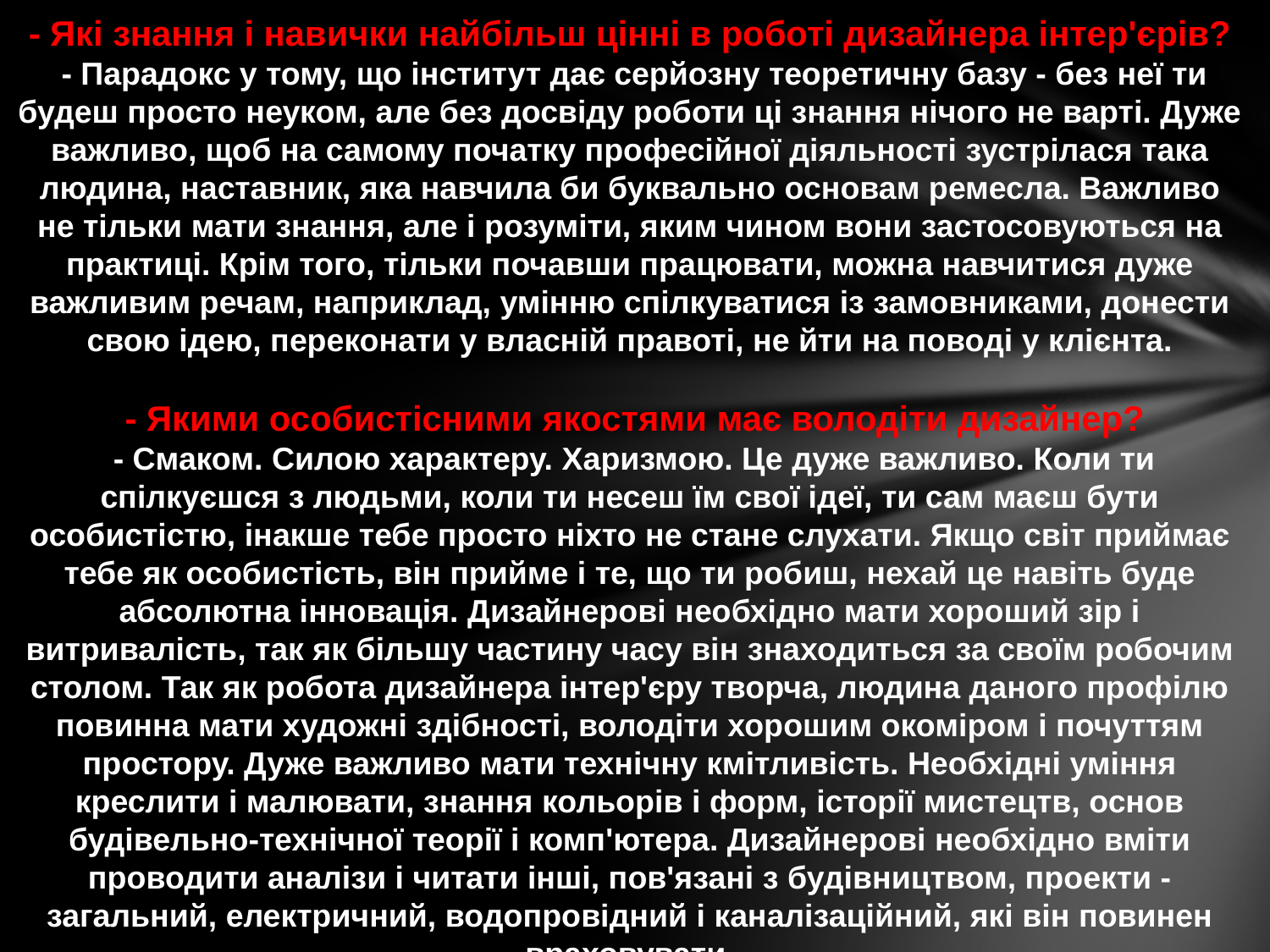

- Які знання і навички найбільш цінні в роботі дизайнера інтер'єрів?
 - Парадокс у тому, що інститут дає серйозну теоретичну базу - без неї ти будеш просто неуком, але без досвіду роботи ці знання нічого не варті. Дуже важливо, щоб на самому початку професійної діяльності зустрілася така людина, наставник, яка навчила би буквально основам ремесла. Важливо не тільки мати знання, але і розуміти, яким чином вони застосовуються на практиці. Крім того, тільки почавши працювати, можна навчитися дуже важливим речам, наприклад, умінню спілкуватися із замовниками, донести свою ідею, переконати у власній правоті, не йти на поводі у клієнта.

 - Якими особистісними якостями має володіти дизайнер?
 - Смаком. Силою характеру. Харизмою. Це дуже важливо. Коли ти спілкуєшся з людьми, коли ти несеш їм свої ідеї, ти сам маєш бути особистістю, інакше тебе просто ніхто не стане слухати. Якщо світ приймає тебе як особистість, він прийме і те, що ти робиш, нехай це навіть буде абсолютна інновація. Дизайнерові необхідно мати хороший зір і витривалість, так як більшу частину часу він знаходиться за своїм робочим столом. Так як робота дизайнера інтер'єру творча, людина даного профілю повинна мати художні здібності, володіти хорошим окоміром і почуттям простору. Дуже важливо мати технічну кмітливість. Необхідні уміння креслити і малювати, знання кольорів і форм, історії мистецтв, основ будівельно-технічної теорії і комп'ютера. Дизайнерові необхідно вміти проводити аналізи і читати інші, пов'язані з будівництвом, проекти - загальний, електричний, водопровідний і каналізаційний, які він повинен враховувати.